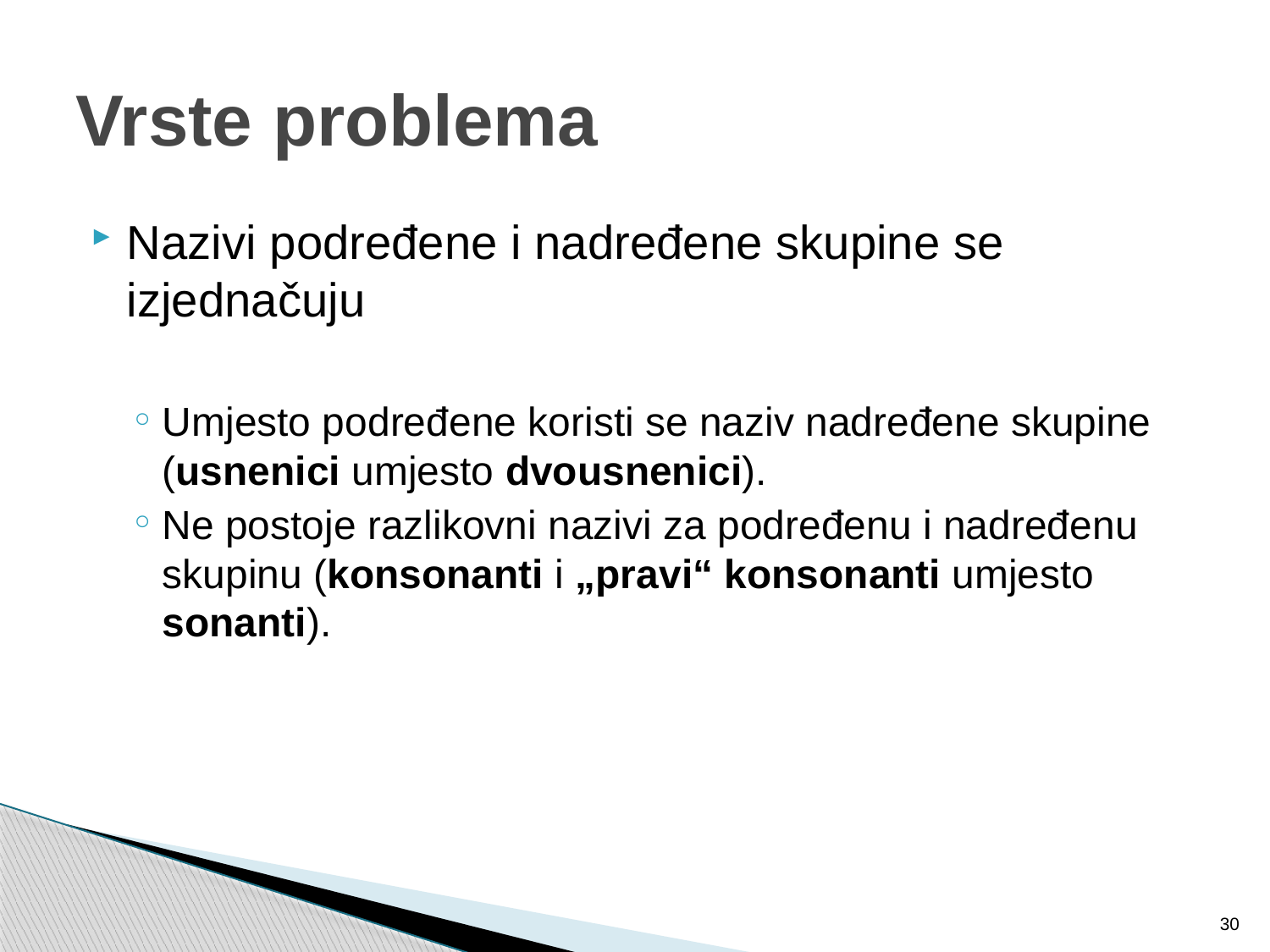

# Vrste problema
Nazivi podređene i nadređene skupine se izjednačuju

Umjesto podređene koristi se naziv nadređene skupine (usnenici umjesto dvousnenici).
Ne postoje razlikovni nazivi za podređenu i nadređenu skupinu (konsonanti i „pravi“ konsonanti umjesto sonanti).

30